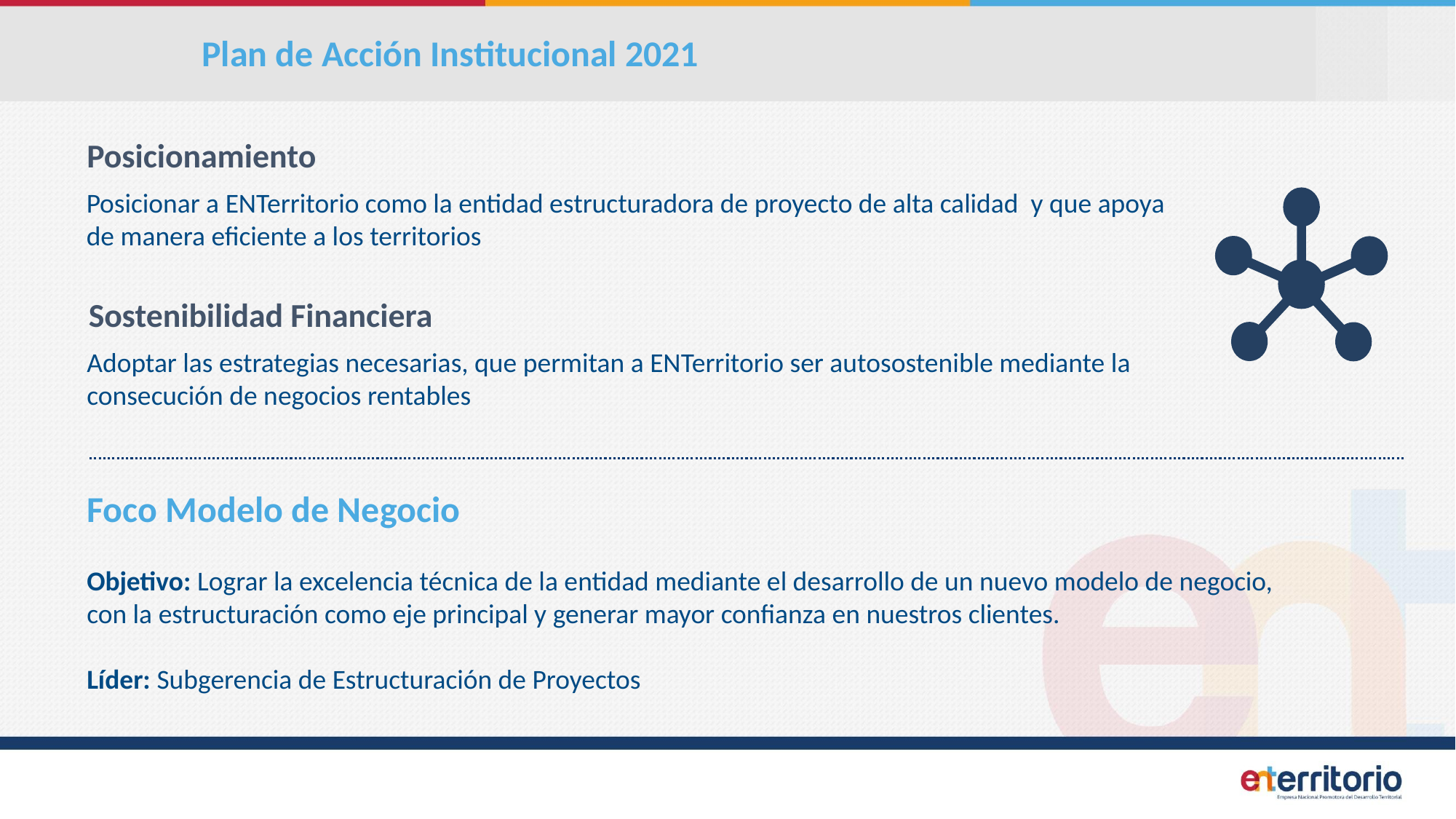

Plan de Acción Institucional 2021
Posicionamiento

Posicionar a ENTerritorio como la entidad estructuradora de proyecto de alta calidad  y que apoya de manera eficiente a los territorios

Sostenibilidad Financiera
Adoptar las estrategias necesarias, que permitan a ENTerritorio ser autosostenible mediante la  consecución de negocios rentables
Foco Modelo de Negocio
Objetivo: Lograr la excelencia técnica de la entidad mediante el desarrollo de un nuevo modelo de negocio, con la estructuración como eje principal y generar mayor confianza en nuestros clientes.

Líder: Subgerencia de Estructuración de Proyectos